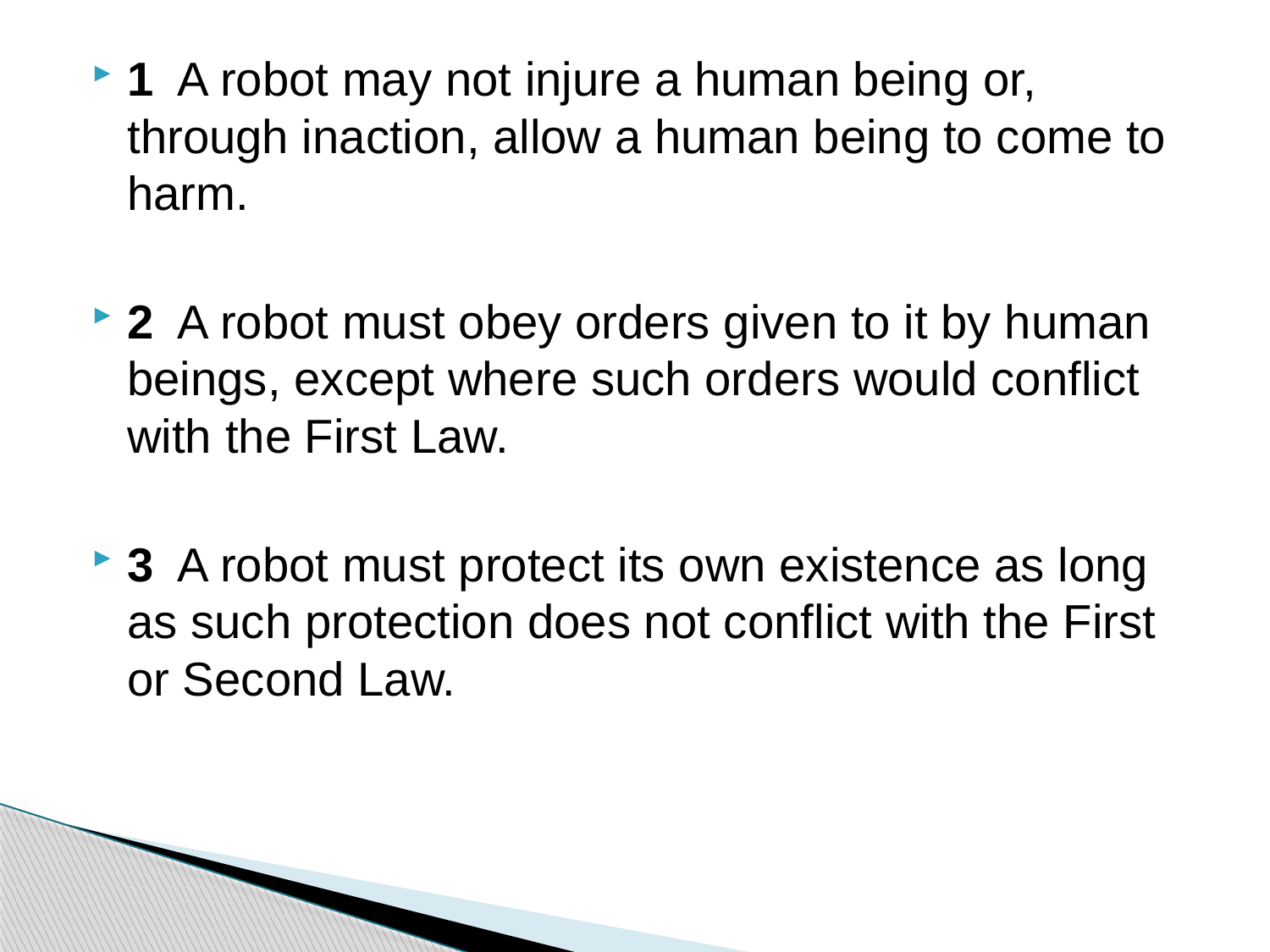

1  A robot may not injure a human being or, through inaction, allow a human being to come to harm.

2  A robot must obey orders given to it by human beings, except where such orders would conflict with the First Law.

3  A robot must protect its own existence as long as such protection does not conflict with the First or Second Law.